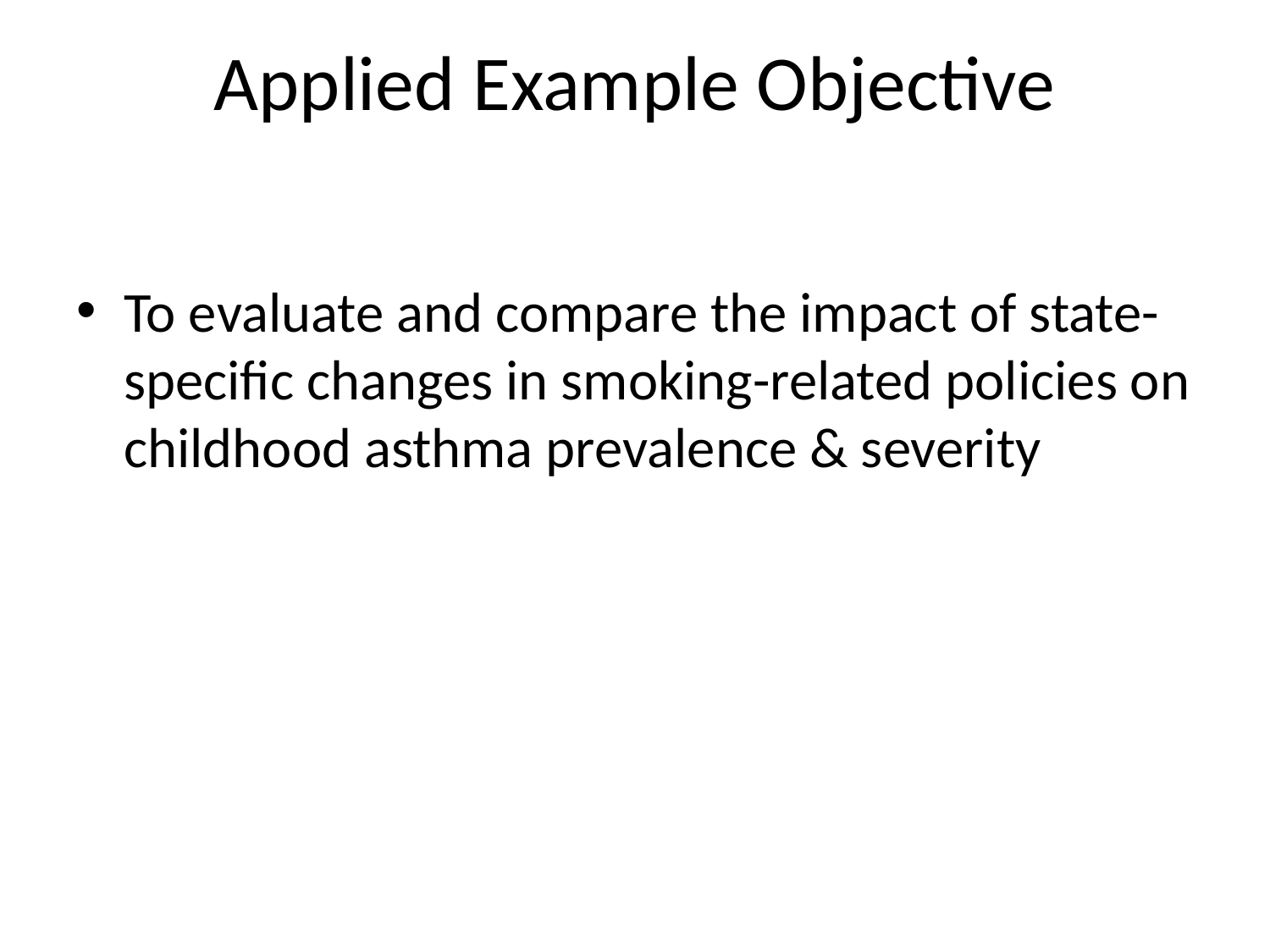

# Applied Example Objective

To evaluate and compare the impact of state-specific changes in smoking-related policies on childhood asthma prevalence & severity